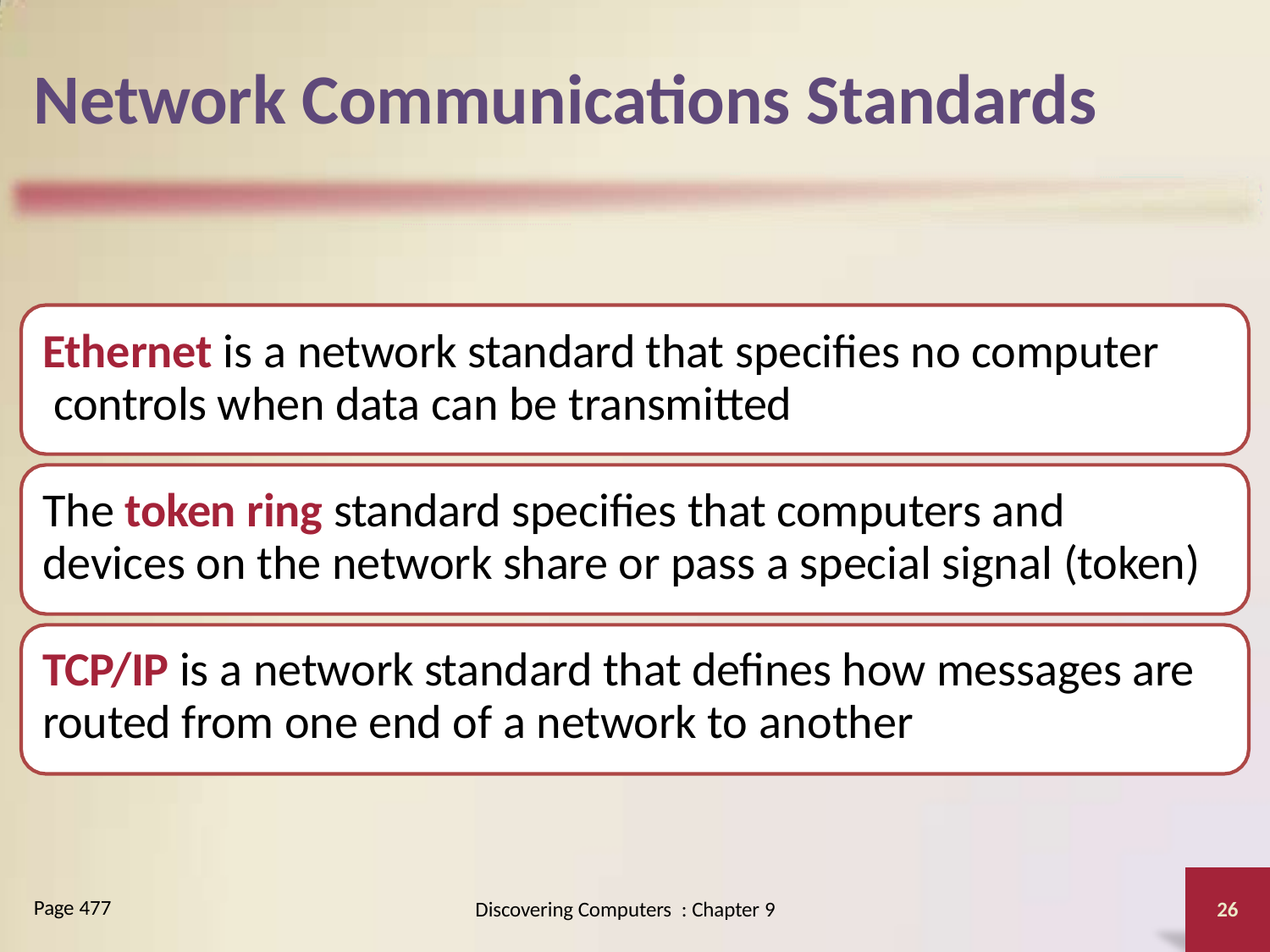

# Network Communications Standards

Ethernet is a network standard that specifies no computer  controls when data can be transmitted

The token ring standard specifies that computers and  devices on the network share or pass a special signal (token)

TCP/IP is a network standard that defines how messages are  routed from one end of a network to another

Page 477
Discovering Computers  : Chapter 9
26